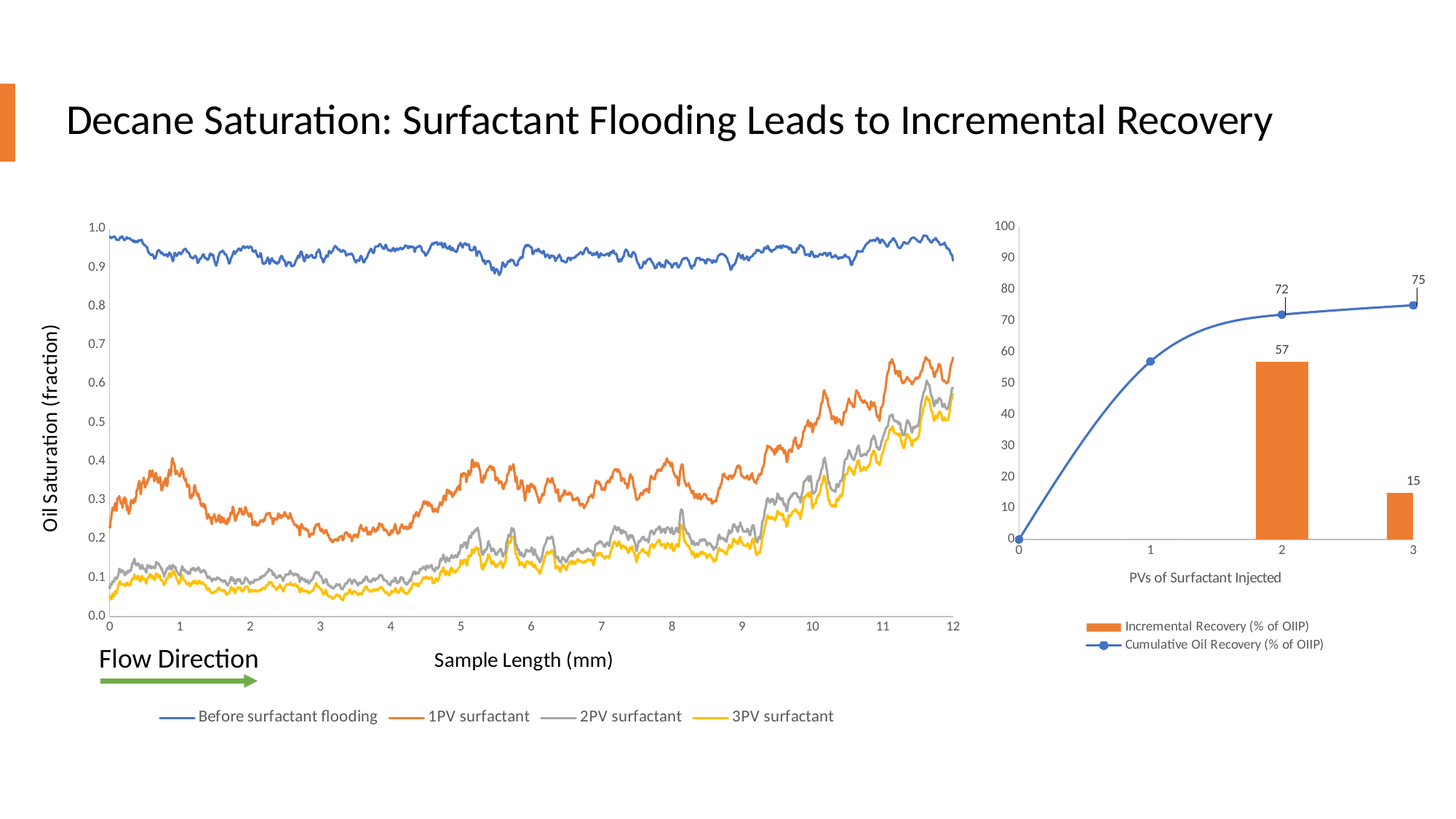

# Decane Saturation: Surfactant Flooding Leads to Incremental Recovery

### Chart

| Category | Before surfactant flooding | 1PV surfactant | 2PV surfactant | 3PV surfactant |
|---|---|---|---|---|

### Chart

| Category | Incremental Recovery (% of OIIP)  | Cumulative Oil Recovery (% of OIIP) |
|---|---|---|
| 0 | 0.0 | 0.0 |
| 1 | 57.0 | 57.0 |
| 2 | 15.0 | 72.0 |
| 3 | 3.0 | 75.0 |
Flow Direction